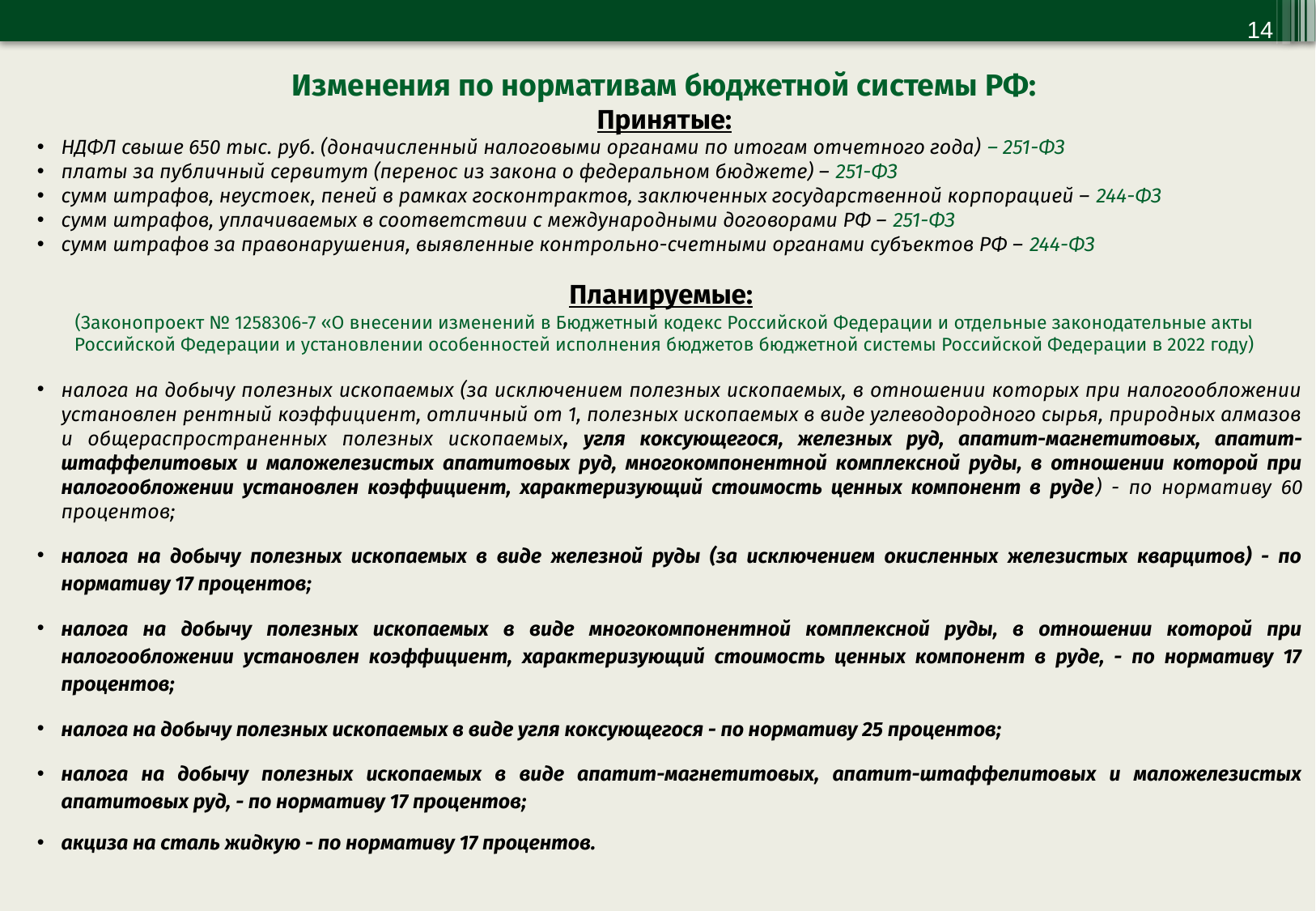

14
Изменения по нормативам бюджетной системы РФ:
Принятые:
НДФЛ свыше 650 тыс. руб. (доначисленный налоговыми органами по итогам отчетного года) – 251-ФЗ
платы за публичный сервитут (перенос из закона о федеральном бюджете) – 251-ФЗ
сумм штрафов, неустоек, пеней в рамках госконтрактов, заключенных государственной корпорацией – 244-ФЗ
сумм штрафов, уплачиваемых в соответствии с международными договорами РФ – 251-ФЗ
сумм штрафов за правонарушения, выявленные контрольно-счетными органами субъектов РФ – 244-ФЗ

Планируемые:
(Законопроект № 1258306-7 «О внесении изменений в Бюджетный кодекс Российской Федерации и отдельные законодательные акты Российской Федерации и установлении особенностей исполнения бюджетов бюджетной системы Российской Федерации в 2022 году)

налога на добычу полезных ископаемых (за исключением полезных ископаемых, в отношении которых при налогообложении установлен рентный коэффициент, отличный от 1, полезных ископаемых в виде углеводородного сырья, природных алмазов и общераспространенных полезных ископаемых, угля коксующегося, железных руд, апатит-магнетитовых, апатит-штаффелитовых и маложелезистых апатитовых руд, многокомпонентной комплексной руды, в отношении которой при налогообложении установлен коэффициент, характеризующий стоимость ценных компонент в руде) - по нормативу 60 процентов;
налога на добычу полезных ископаемых в виде железной руды (за исключением окисленных железистых кварцитов) - по нормативу 17 процентов;
налога на добычу полезных ископаемых в виде многокомпонентной комплексной руды, в отношении которой при налогообложении установлен коэффициент, характеризующий стоимость ценных компонент в руде, - по нормативу 17 процентов;
налога на добычу полезных ископаемых в виде угля коксующегося - по нормативу 25 процентов;
налога на добычу полезных ископаемых в виде апатит-магнетитовых, апатит-штаффелитовых и маложелезистых апатитовых руд, - по нормативу 17 процентов;
акциза на сталь жидкую - по нормативу 17 процентов.